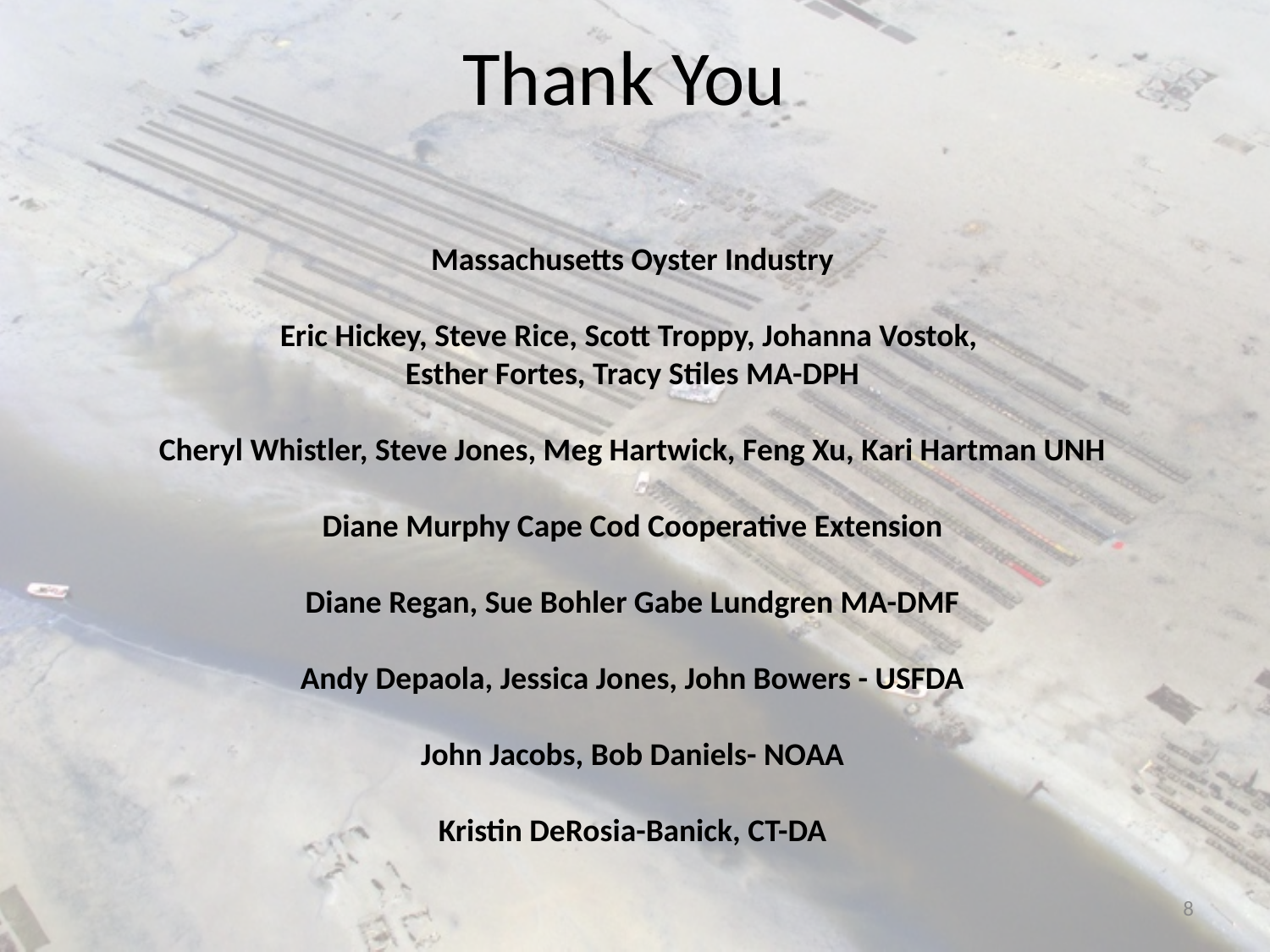

# Thank You
Massachusetts Oyster Industry

Eric Hickey, Steve Rice, Scott Troppy, Johanna Vostok,
Esther Fortes, Tracy Stiles MA-DPH

Cheryl Whistler, Steve Jones, Meg Hartwick, Feng Xu, Kari Hartman UNH

Diane Murphy Cape Cod Cooperative Extension

Diane Regan, Sue Bohler Gabe Lundgren MA-DMF

Andy Depaola, Jessica Jones, John Bowers - USFDA

John Jacobs, Bob Daniels- NOAA

Kristin DeRosia-Banick, CT-DA

8